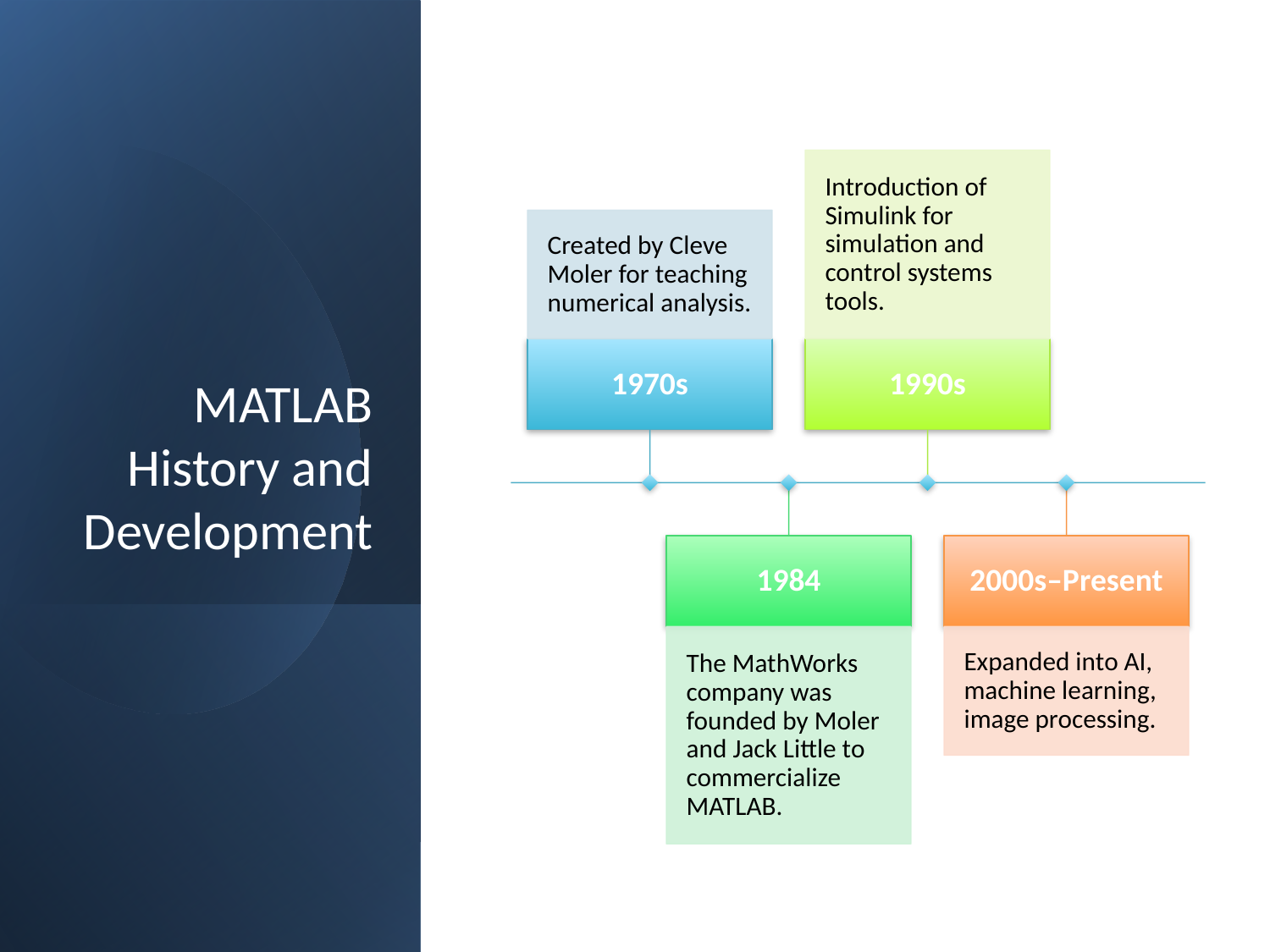

1970s
Created by Cleve Moler for teaching numerical analysis.
1984
The MathWorks company was founded by Moler and Jack Little to commercialize MATLAB.
1990s
Introduction of Simulink for simulation and control systems tools.
2000s–Present
Expanded into AI, machine learning, image processing.

# MATLAB History and Development